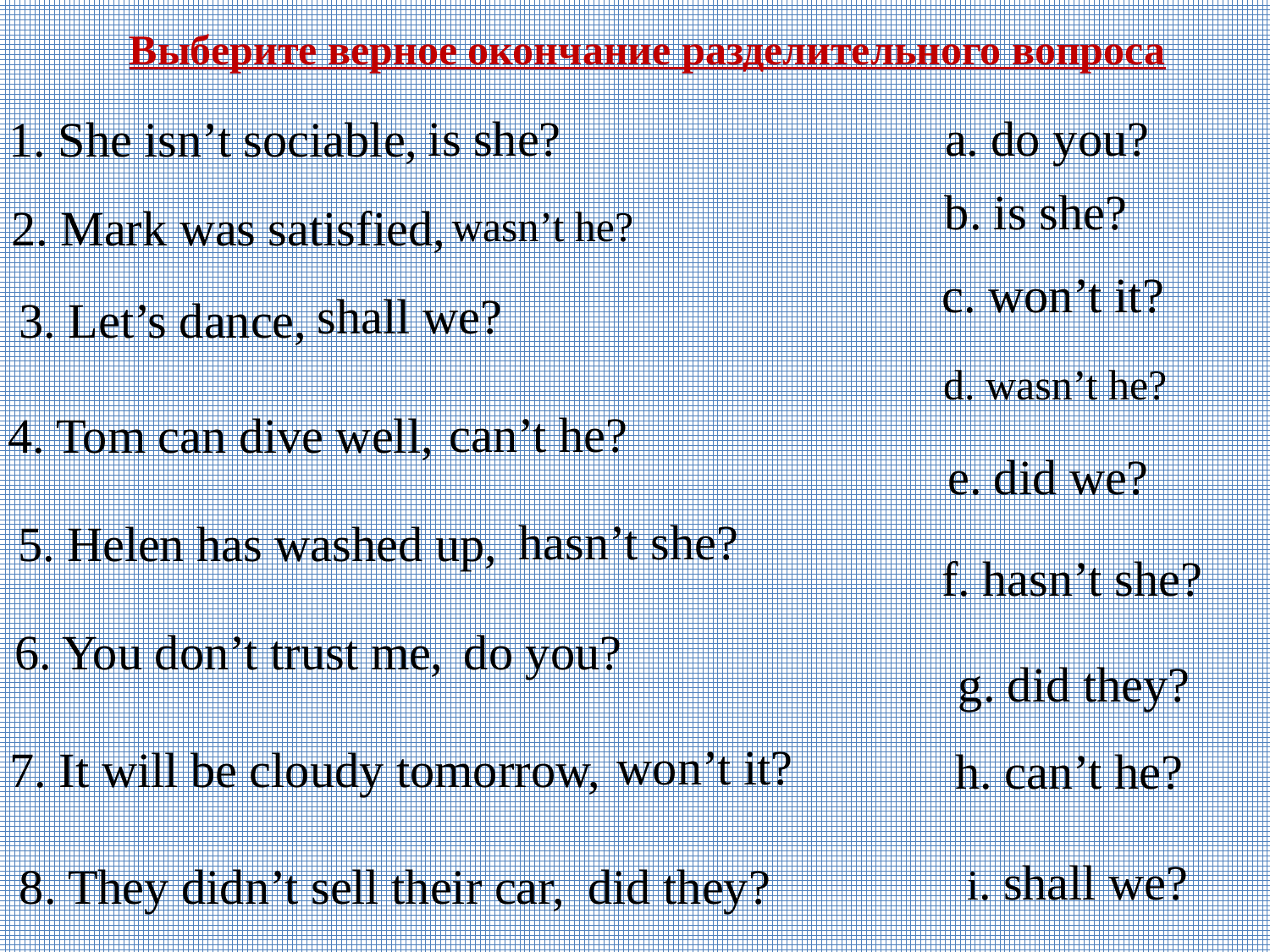

Выберите верное окончание разделительного вопроса
is she?
a. do you?
1. She isn’t sociable,

b. is she?
2. Mark was satisfied,
wasn’t he?
c. won’t it?
shall we?
3. Let’s dance,
d. wasn’t he?
can’t he?
4. Tom can dive well,
e. did we?
hasn’t she?
5. Helen has washed up,
f. hasn’t she?
6. You don’t trust me,
do you?
 g. did they?
won’t it?
7. It will be cloudy tomorrow,
h. can’t he?
i. shall we?
8. They didn’t sell their car,
did they?